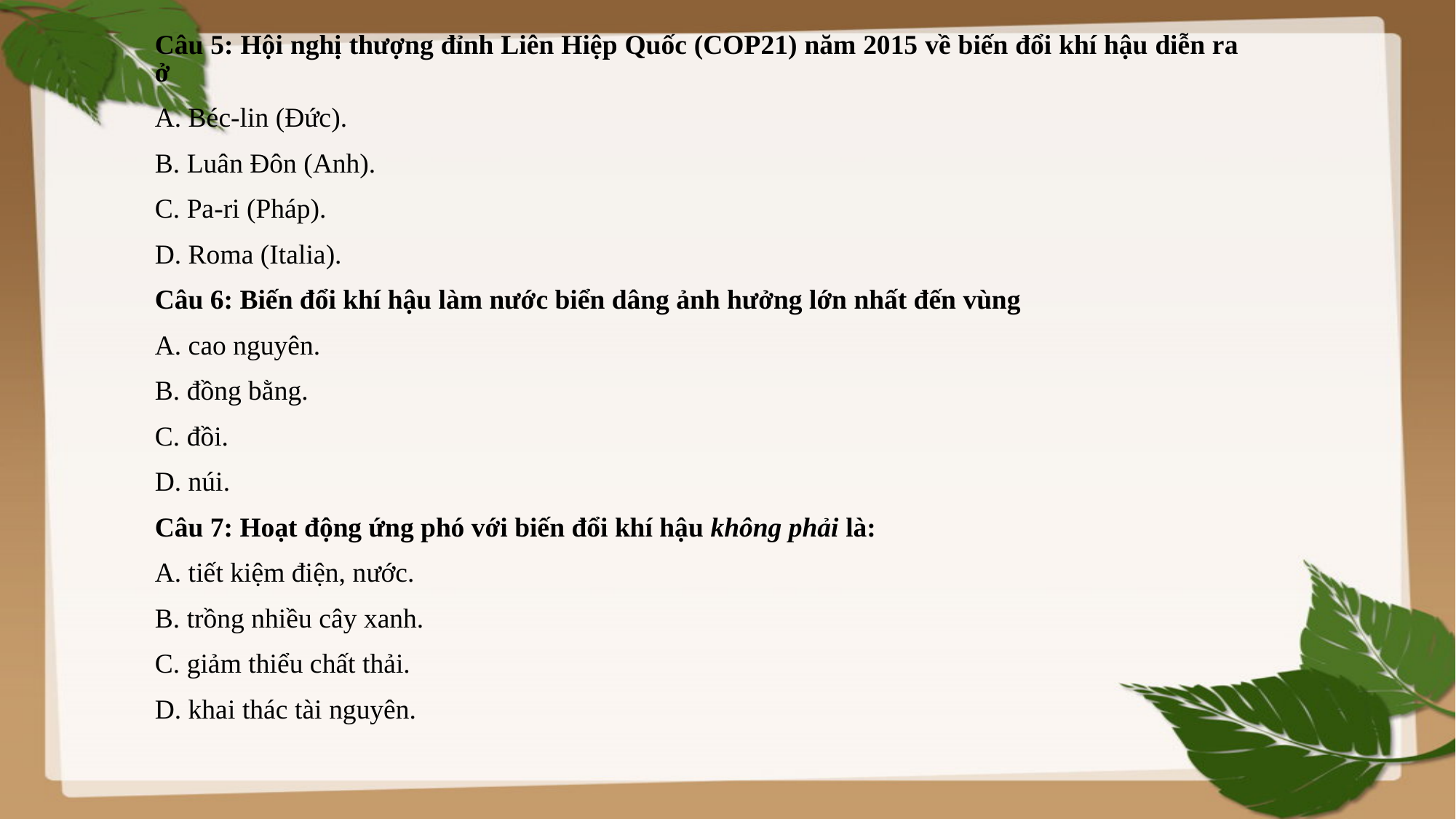

Câu 5: Hội nghị thượng đỉnh Liên Hiệp Quốc (COP21) năm 2015 về biến đổi khí hậu diễn ra ở
A. Béc-lin (Đức).
B. Luân Đôn (Anh).
C. Pa-ri (Pháp).
D. Roma (Italia).
Câu 6: Biến đổi khí hậu làm nước biển dâng ảnh hưởng lớn nhất đến vùng
A. cao nguyên.
B. đồng bằng.
C. đồi.
D. núi.
Câu 7: Hoạt động ứng phó với biến đổi khí hậu không phải là:
A. tiết kiệm điện, nước.
B. trồng nhiều cây xanh.
C. giảm thiểu chất thải.
D. khai thác tài nguyên.